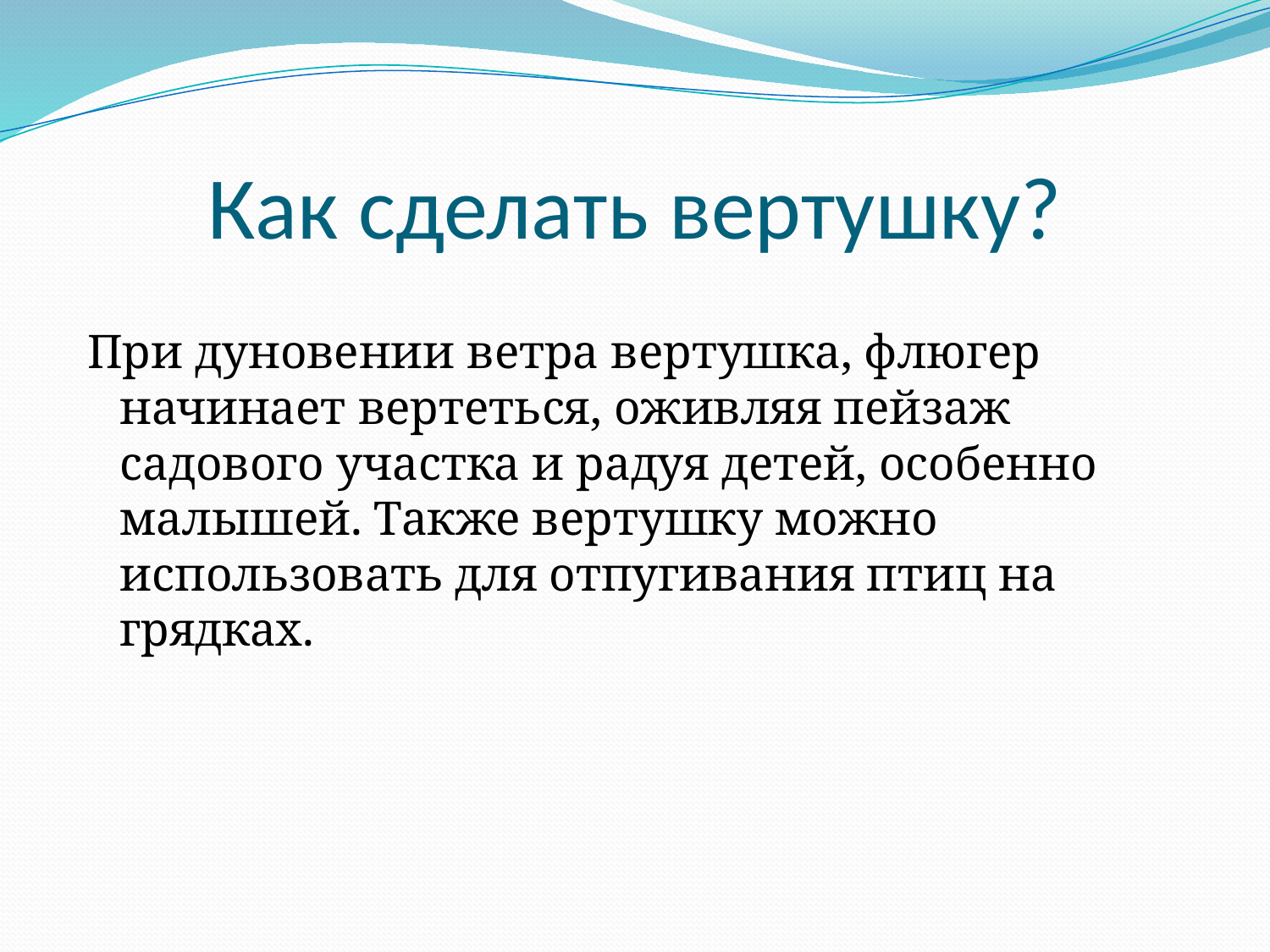

# Как сделать вертушку?
При дуновении ветра вертушка, флюгер начинает вертеться, оживляя пейзаж садового участка и радуя детей, особенно малышей. Также вертушку можно использовать для отпугивания птиц на грядках.